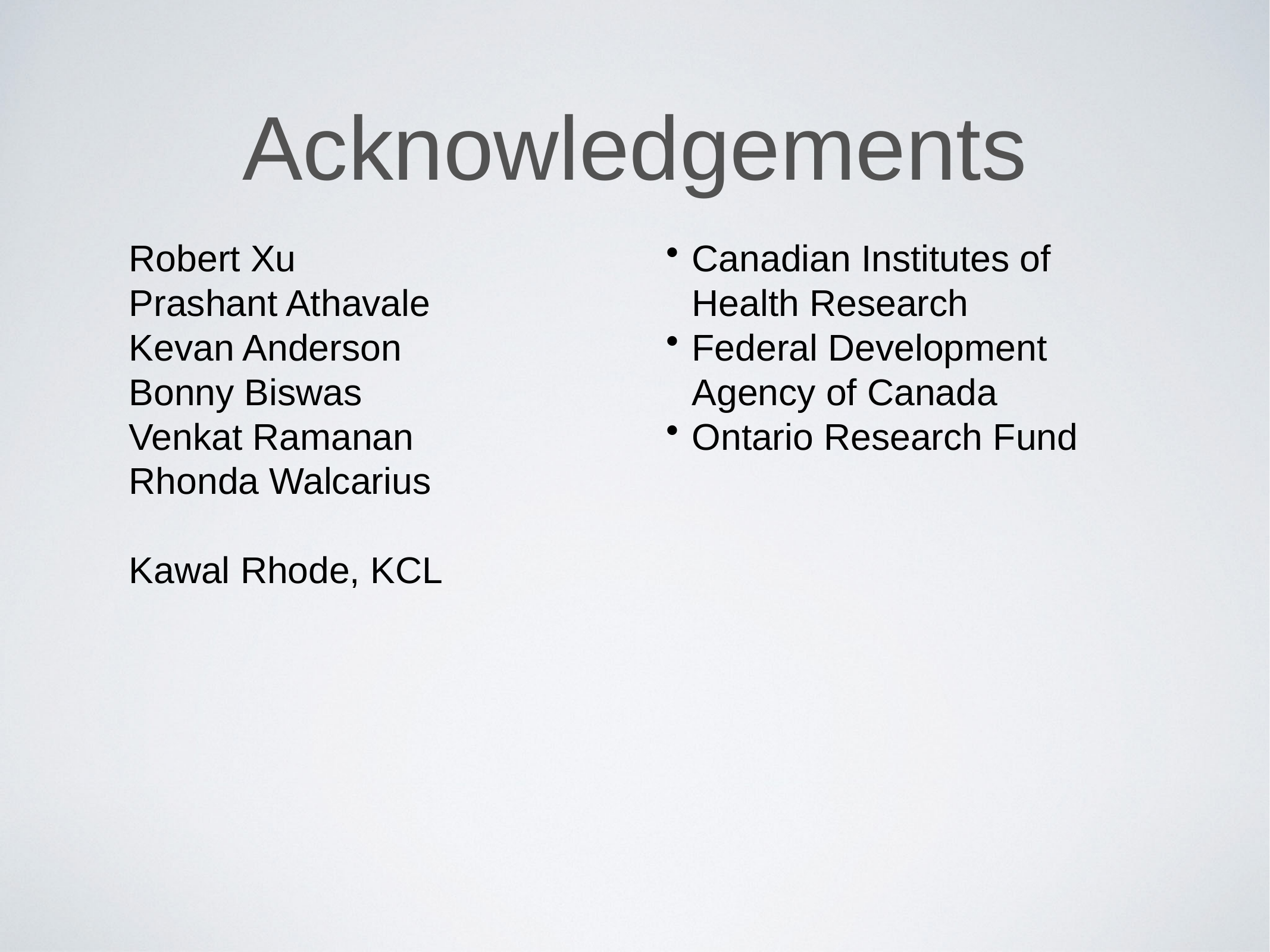

# Acknowledgements
Robert Xu
Prashant Athavale
Kevan Anderson
Bonny Biswas
Venkat Ramanan
Rhonda Walcarius

Kawal Rhode, KCL

Canadian Institutes of Health Research
Federal Development Agency of Canada
Ontario Research Fund